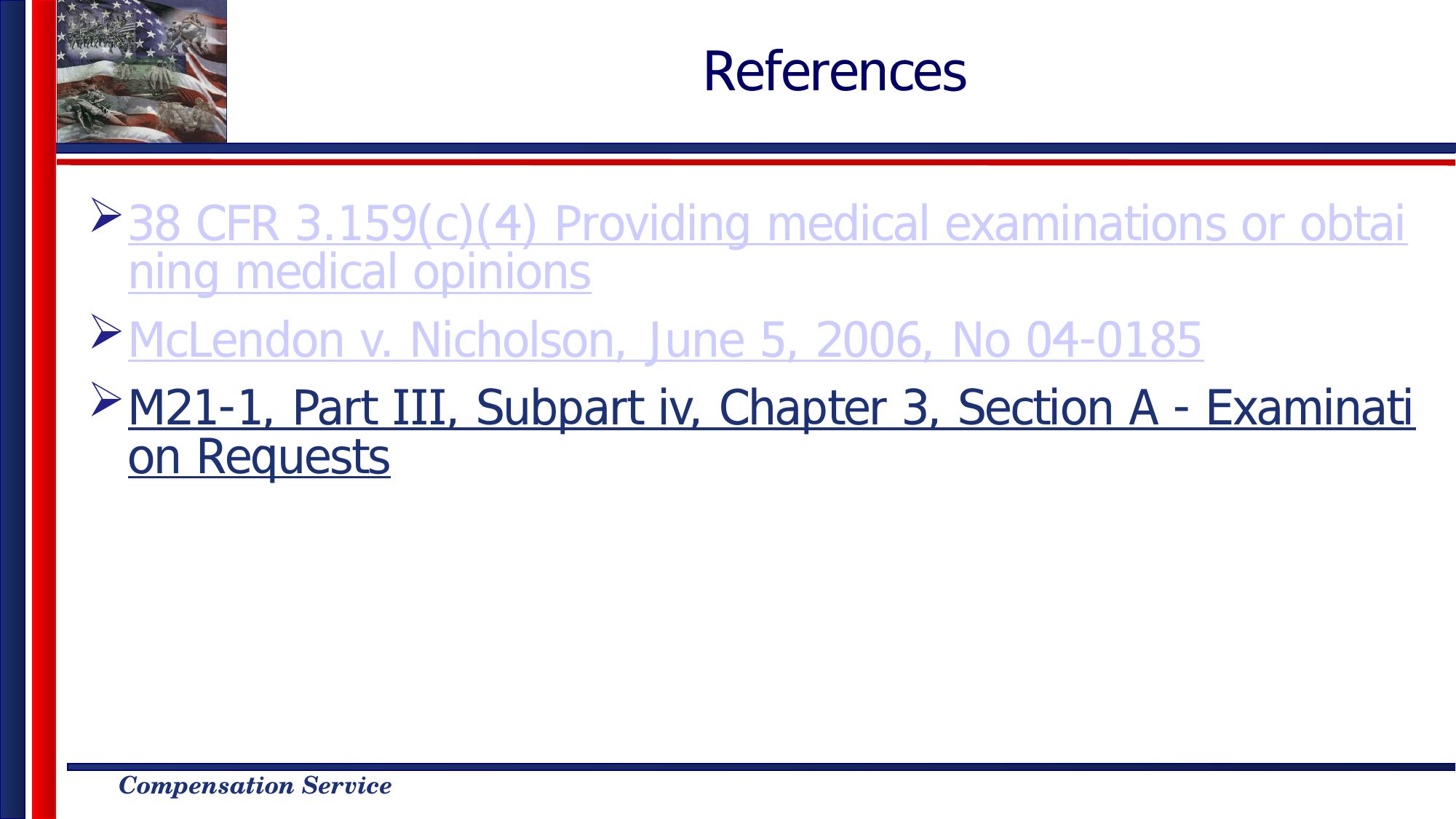

# References
38 CFR 3.159(c)(4) Providing medical examinations or obtaining medical opinions
McLendon v. Nicholson, June 5, 2006, No 04-0185
M21-1, Part III, Subpart iv, Chapter 3, Section A - Examination Requests